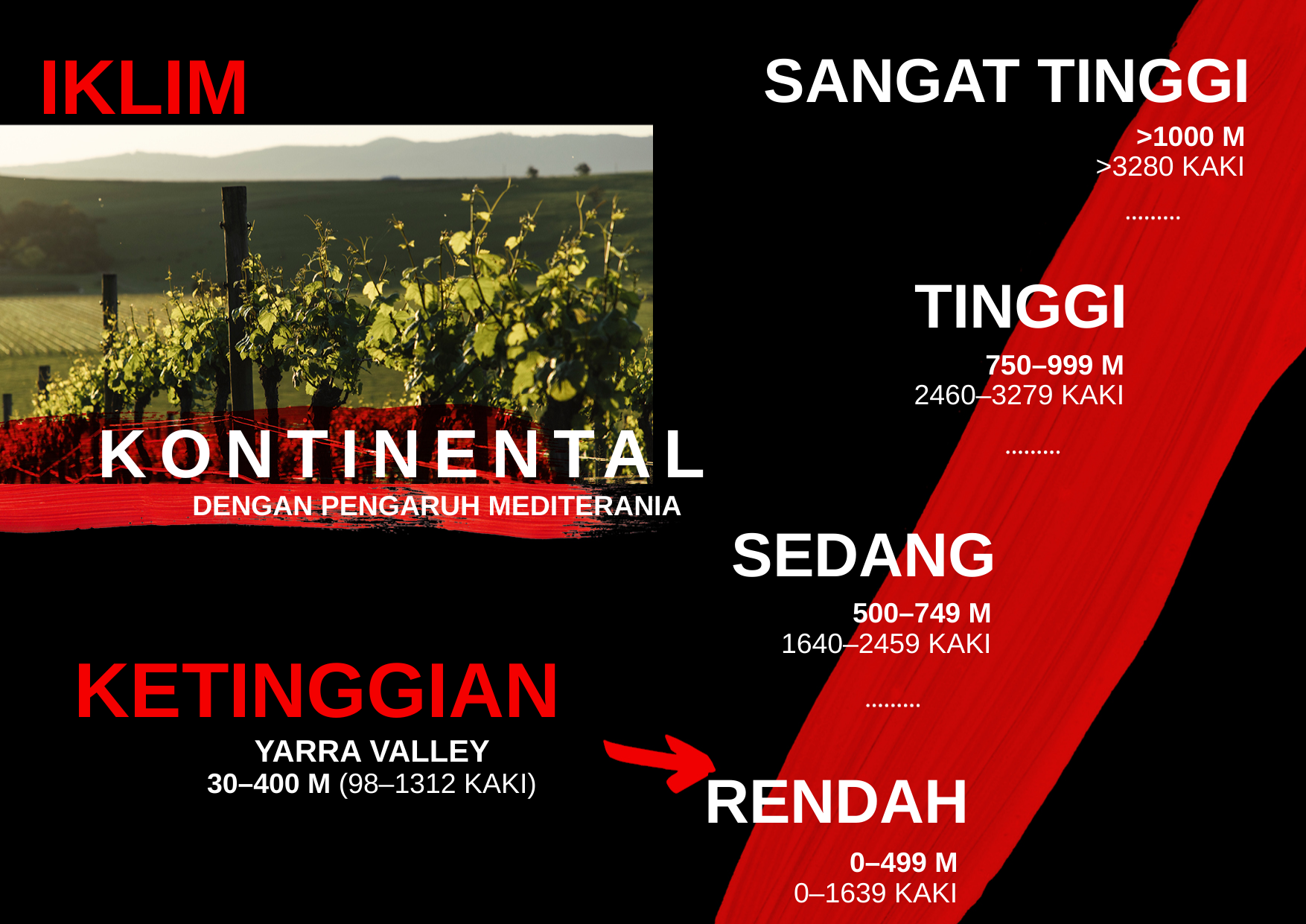

IKLIM
SANGAT TINGGI
>1000 M
>3280 KAKI
TINGGI
750–999 M
2460–3279 KAKI
KONTINENTAL
DENGAN PENGARUH MEDITERANIA
SEDANG
500–749 M
1640–2459 KAKI
KETINGGIAN
YARRA VALLEY
30–400 M (98–1312 KAKI)
RENDAH
0–499 M
0–1639 KAKI